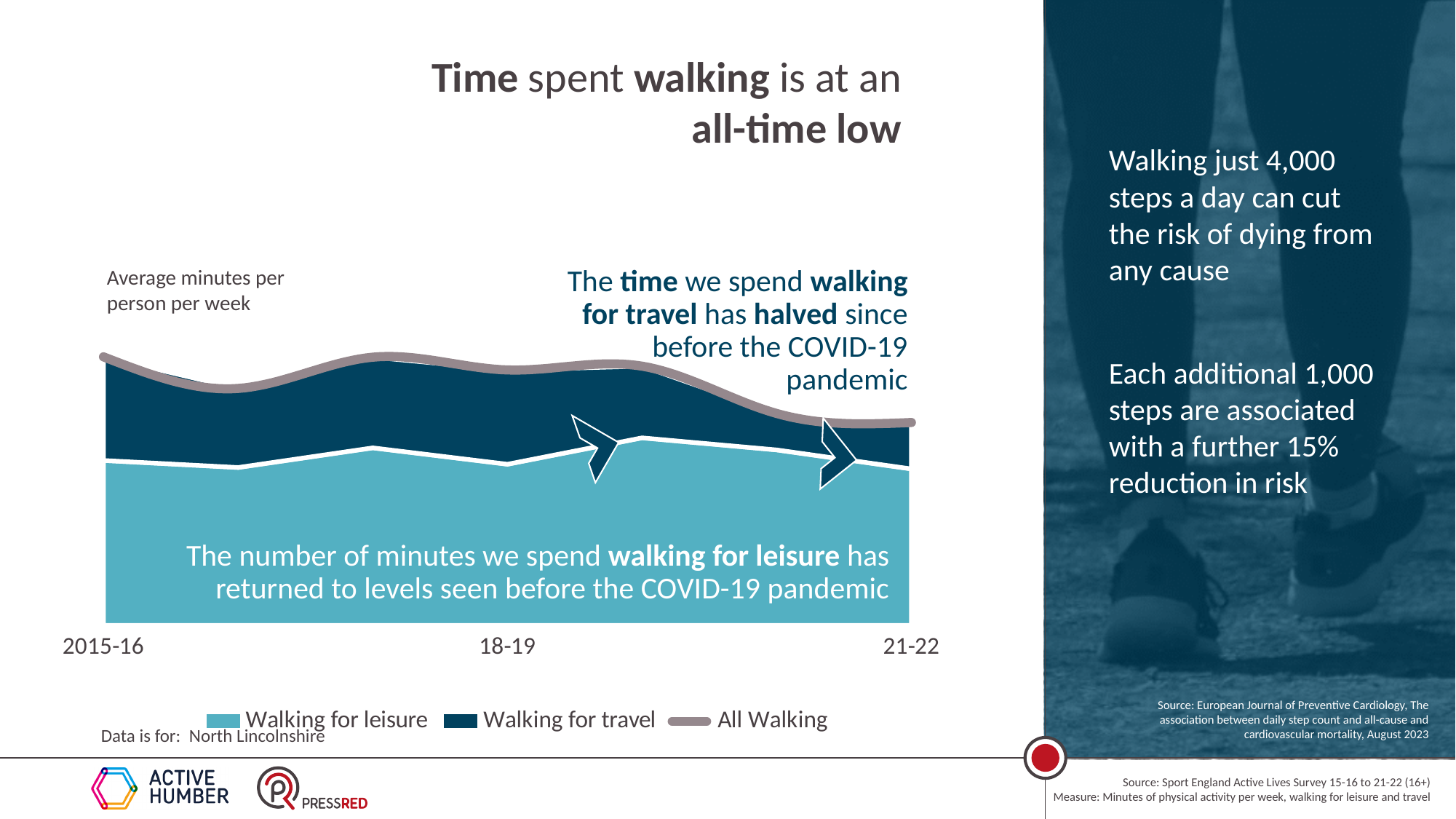

Time spent walking is at an all-time low

### Chart

| Category | Walking for leisure | Walking for travel |  All Walking |
|---|---|---|---|
| 2015-16 | 161.0201136593717 | 101.23201800671085 | 262.25213166608256 |
|  | 154.136196009299 | 77.25344177361582 | 231.38963778291486 |
|  | 173.3460479247726 | 88.56292964012063 | 261.9089775648932 |
| 18-19 | 157.31878764168178 | 92.13741868437415 | 249.45620632605596 |
|  | 183.12998241756634 | 70.00952220992907 | 253.13950462749543 |
|  | 171.3129463922778 | 35.56282394719941 | 206.8757703394772 |
| 21-22 | 152.7716319579924 | 45.32731698856981 | 198.09894894656225 |
Walking just 4,000 steps a day can cut the risk of dying from any cause

Each additional 1,000 steps are associated with a further 15% reduction in risk
Average minutes per person per week
The time we spend walking for travel has halved since before the COVID-19 pandemic

The number of minutes we spend walking for leisure has returned to levels seen before the COVID-19 pandemic
Source: European Journal of Preventive Cardiology, The association between daily step count and all-cause and cardiovascular mortality, August 2023